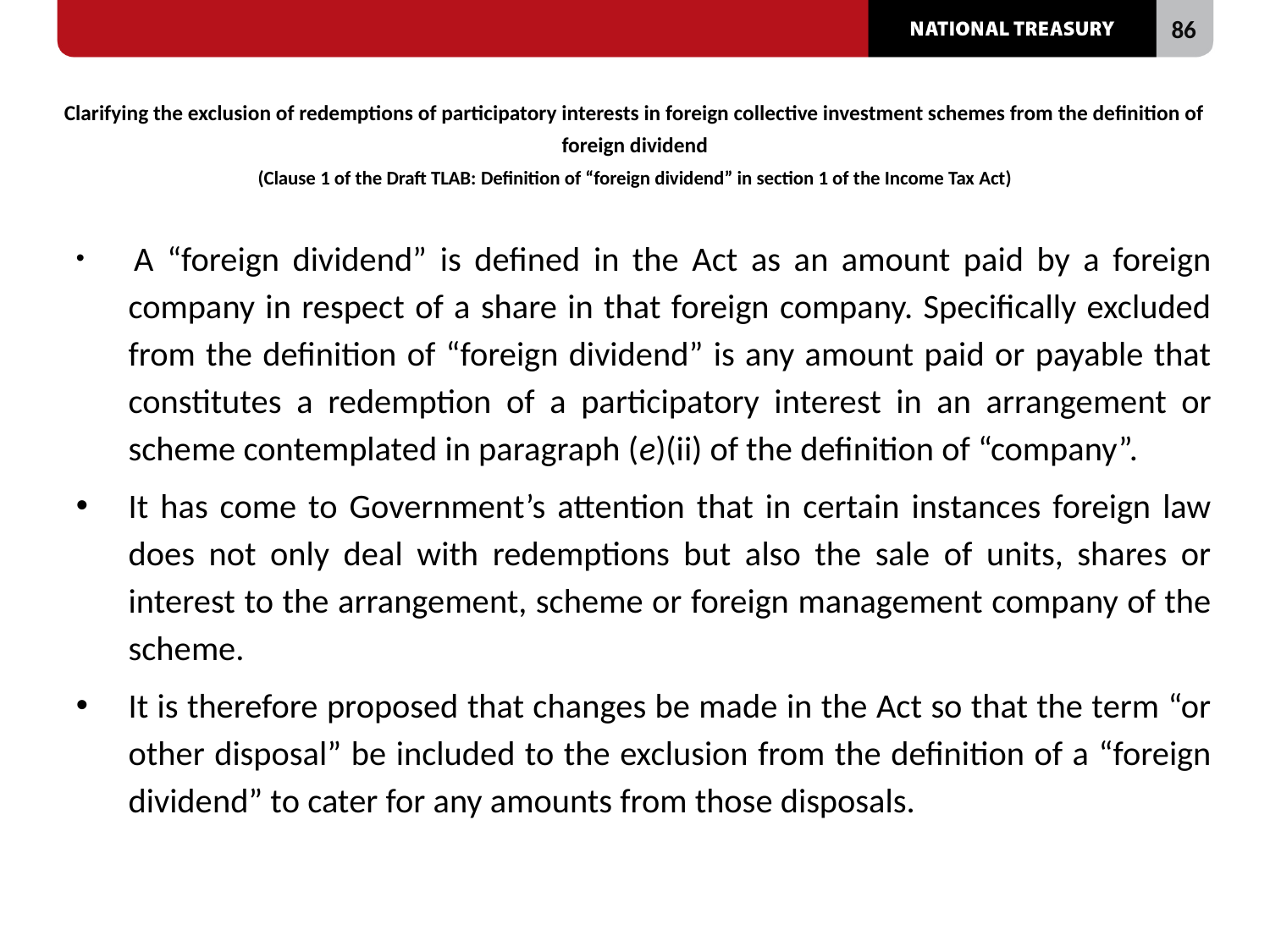

# Clarifying the exclusion of redemptions of participatory interests in foreign collective investment schemes from the definition of foreign dividend (Clause 1 of the Draft TLAB: Definition of “foreign dividend” in section 1 of the Income Tax Act)
 A “foreign dividend” is defined in the Act as an amount paid by a foreign company in respect of a share in that foreign company. Specifically excluded from the definition of “foreign dividend” is any amount paid or payable that constitutes a redemption of a participatory interest in an arrangement or scheme contemplated in paragraph (e)(ii) of the definition of “company”.
It has come to Government’s attention that in certain instances foreign law does not only deal with redemptions but also the sale of units, shares or interest to the arrangement, scheme or foreign management company of the scheme.
It is therefore proposed that changes be made in the Act so that the term “or other disposal” be included to the exclusion from the definition of a “foreign dividend” to cater for any amounts from those disposals.